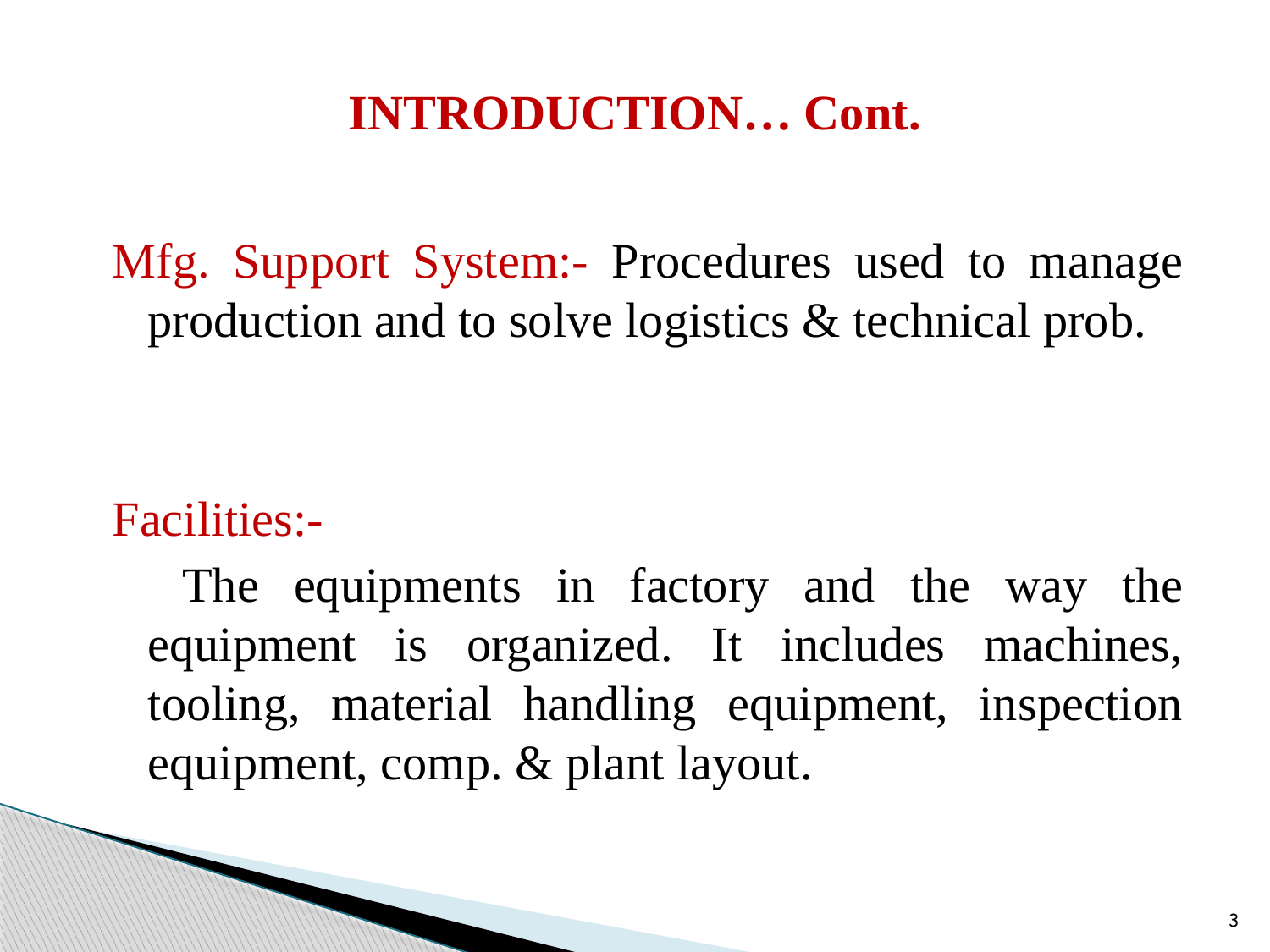

INTRODUCTION… Cont.
Mfg. Support System:- Procedures used to manage production and to solve logistics & technical prob.

Facilities:-
  The equipments in factory and the way the equipment is organized. It includes machines, tooling, material handling equipment, inspection equipment, comp. & plant layout.
3